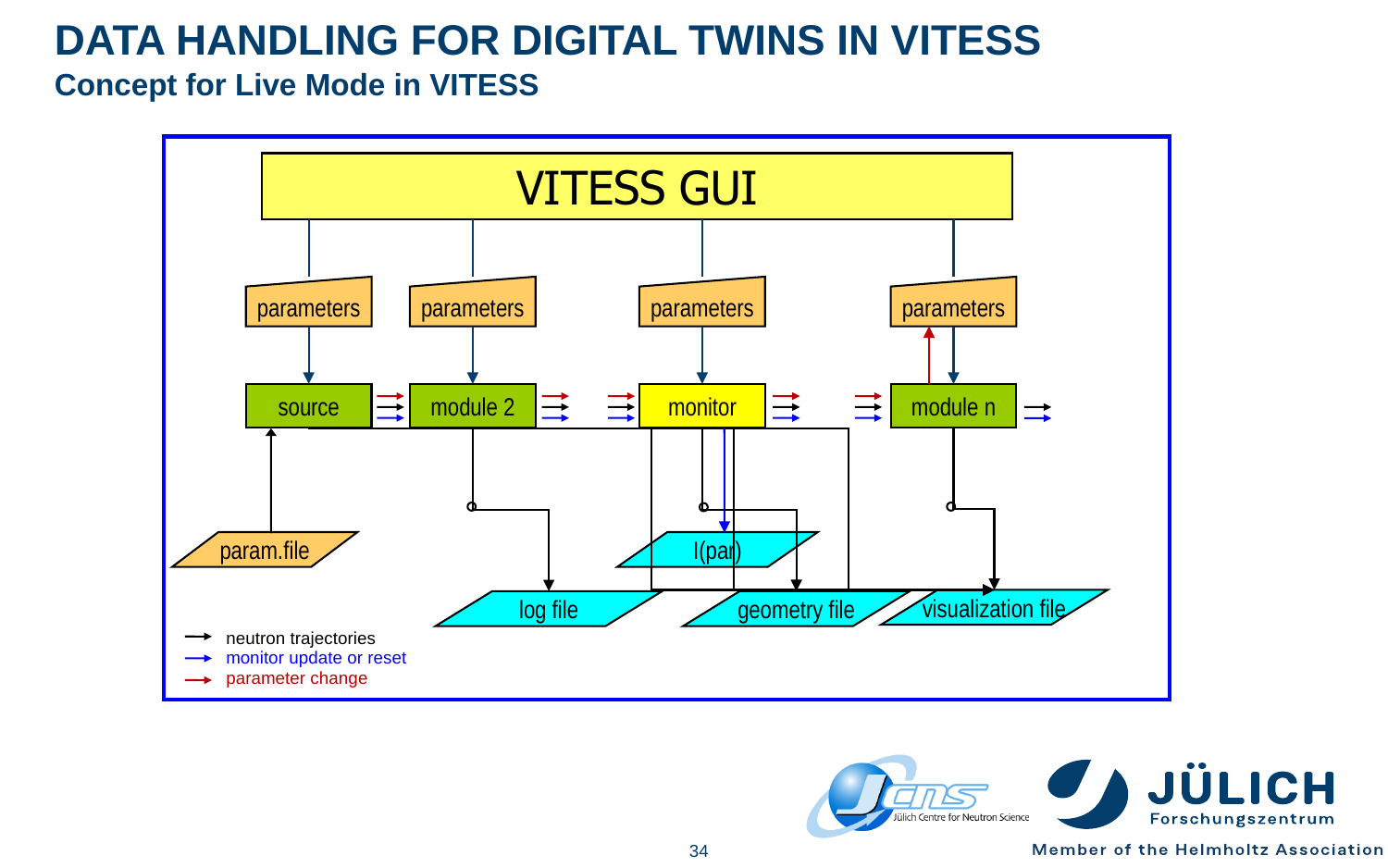

# Data handling for digital twins in vitess
Concept for Live Mode in VITESS

VITESS GUI
parameters
parameters
parameters
parameters

source
module 2
monitor
module n

param.file
I(par)
visualization file
geometry file
log file
neutron trajectories
monitor update or reset
parameter change

 34